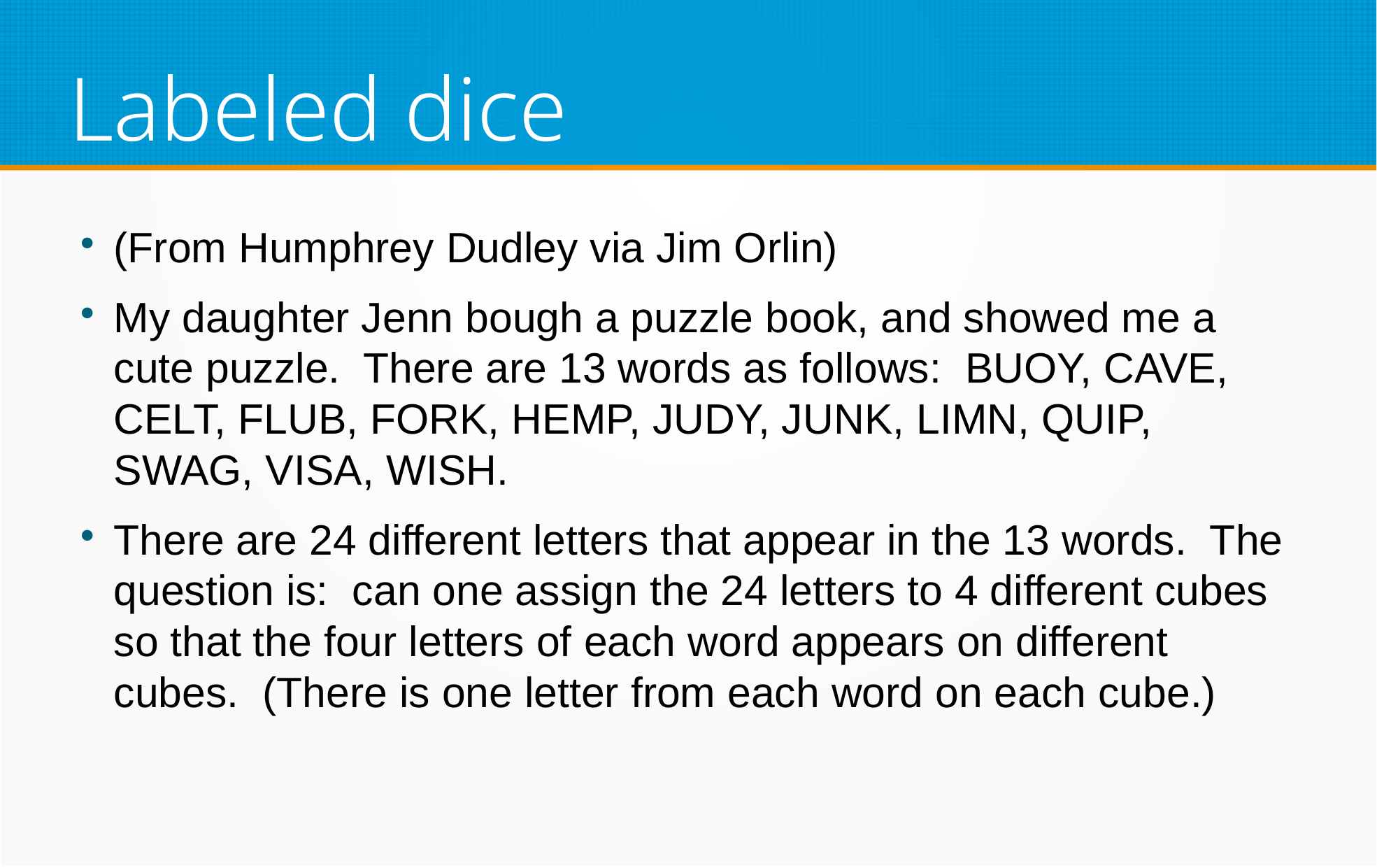

Labeled dice
(From Humphrey Dudley via Jim Orlin)
My daughter Jenn bough a puzzle book, and showed me a cute puzzle.  There are 13 words as follows:  BUOY, CAVE, CELT, FLUB, FORK, HEMP, JUDY, JUNK, LIMN, QUIP, SWAG, VISA, WISH.
There are 24 different letters that appear in the 13 words.  The question is:  can one assign the 24 letters to 4 different cubes so that the four letters of each word appears on different cubes.  (There is one letter from each word on each cube.)